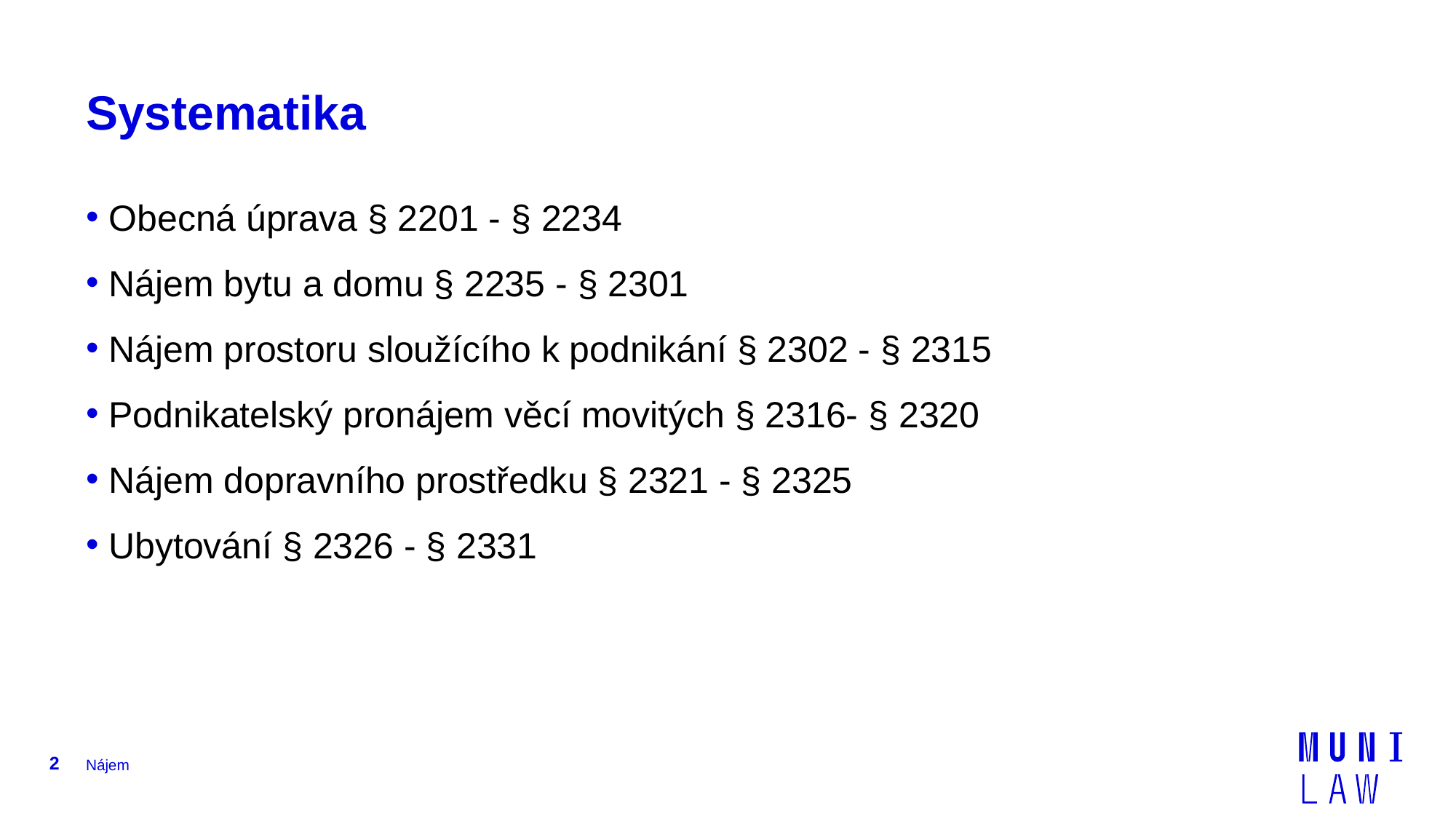

# Systematika
 Obecná úprava § 2201 - § 2234
 Nájem bytu a domu § 2235 - § 2301
 Nájem prostoru sloužícího k podnikání § 2302 - § 2315
 Podnikatelský pronájem věcí movitých § 2316- § 2320
 Nájem dopravního prostředku § 2321 - § 2325
 Ubytování § 2326 - § 2331
2
Nájem